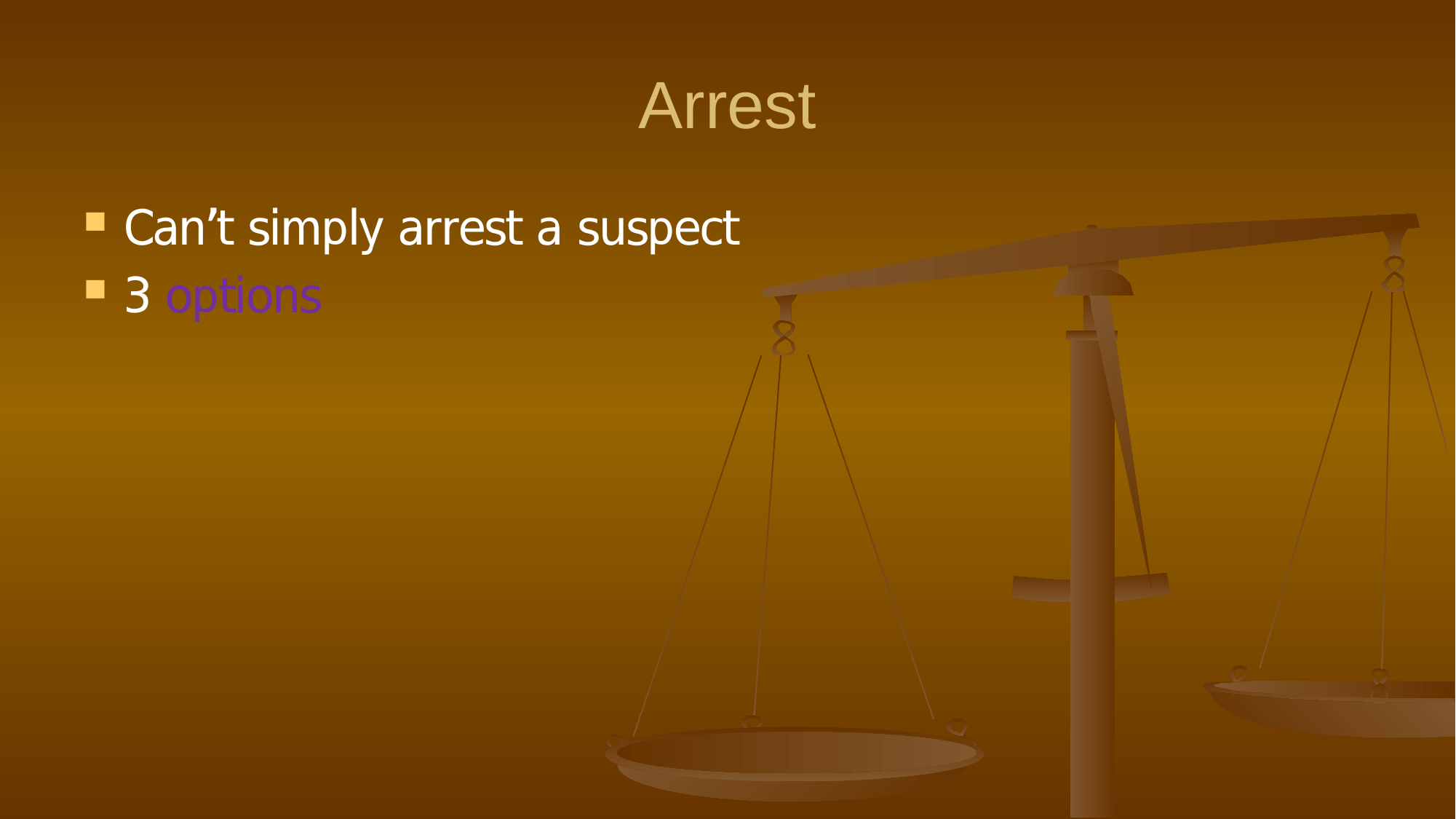

# Arrest
Can’t simply arrest a suspect
3 options